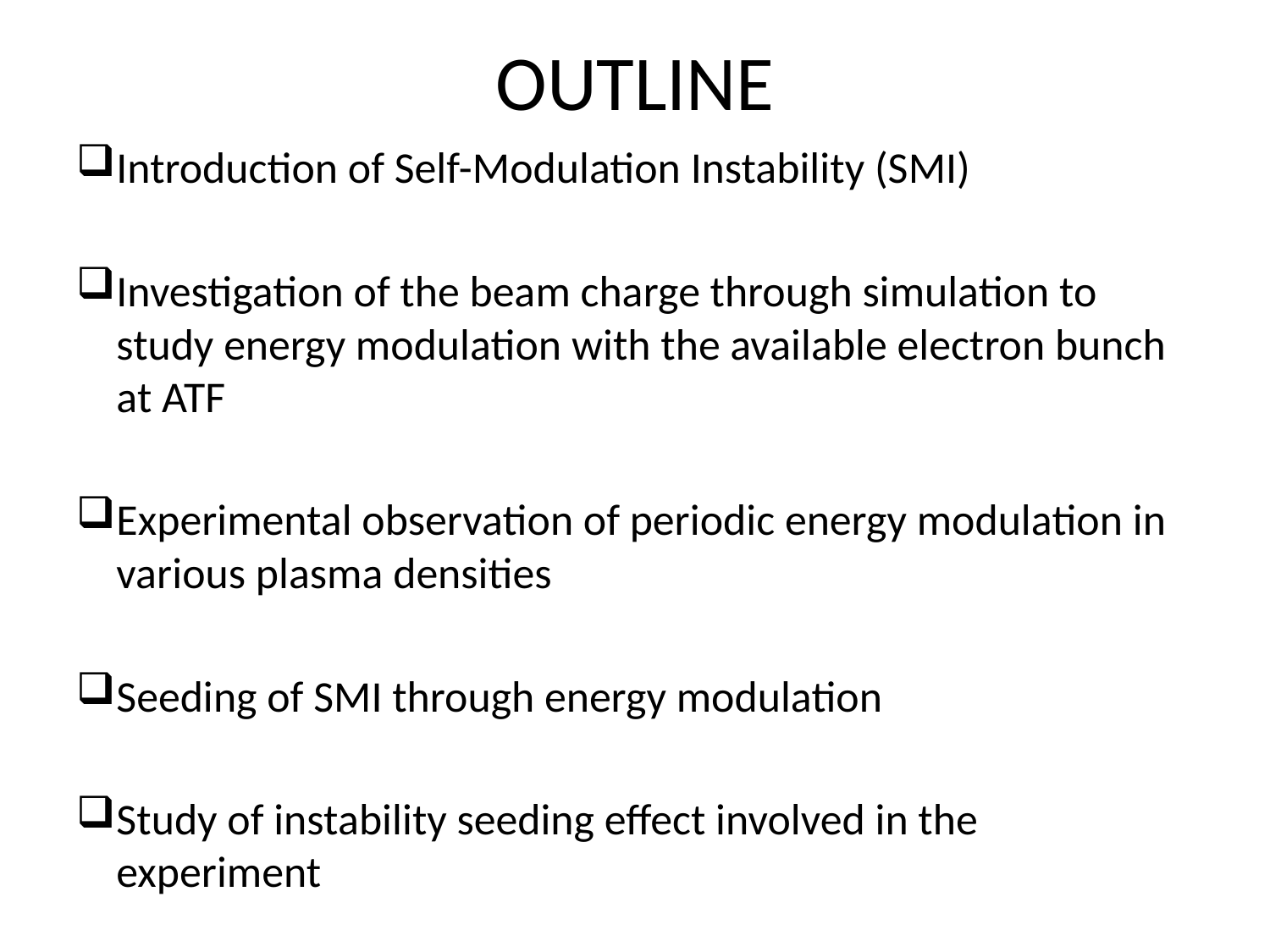

# OUTLINE
Introduction of Self-Modulation Instability (SMI)

Investigation of the beam charge through simulation to study energy modulation with the available electron bunch at ATF

Experimental observation of periodic energy modulation in various plasma densities

Seeding of SMI through energy modulation

Study of instability seeding effect involved in the experiment